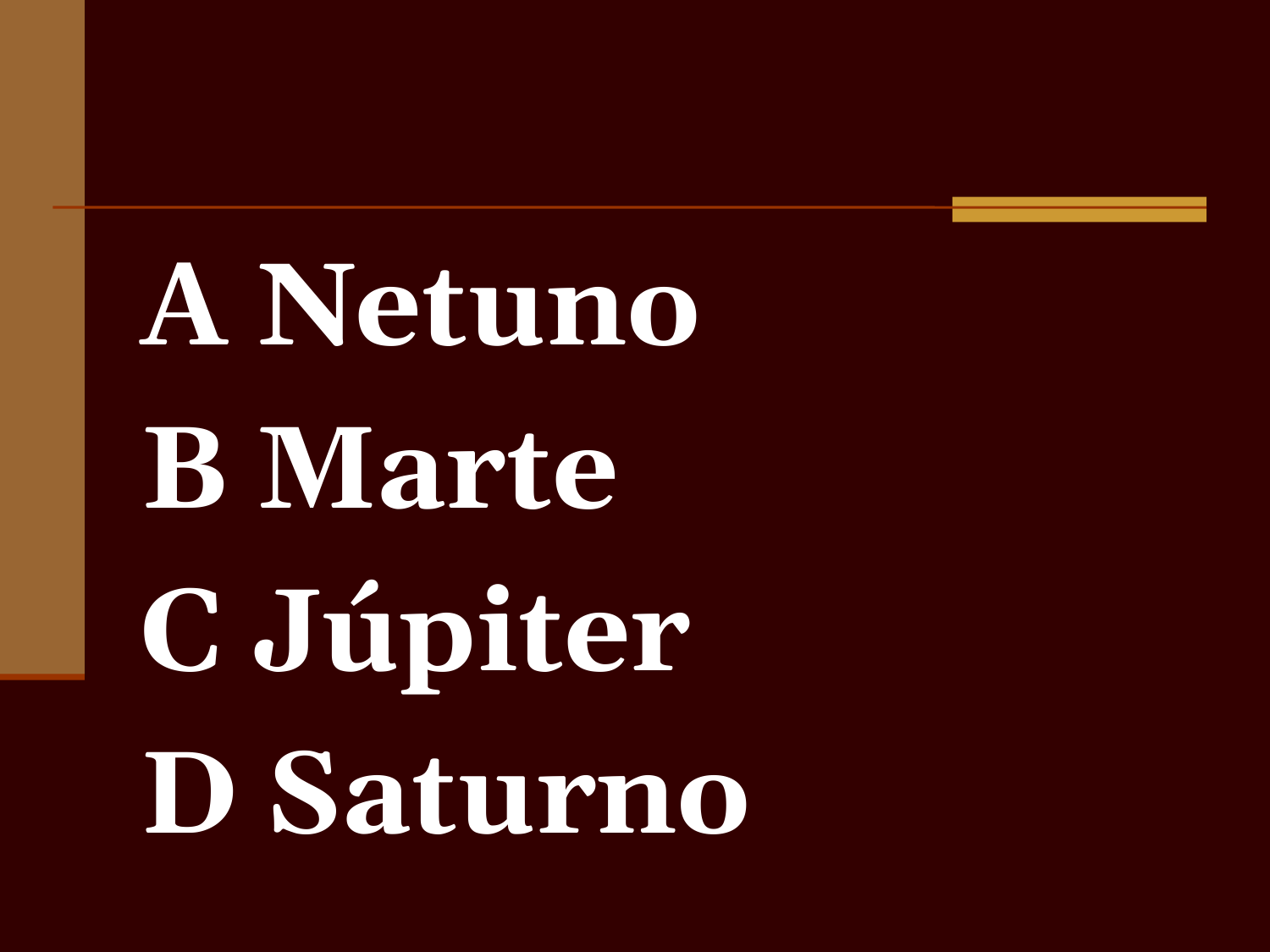

#
A Netuno
B Marte
C Júpiter
D Saturno